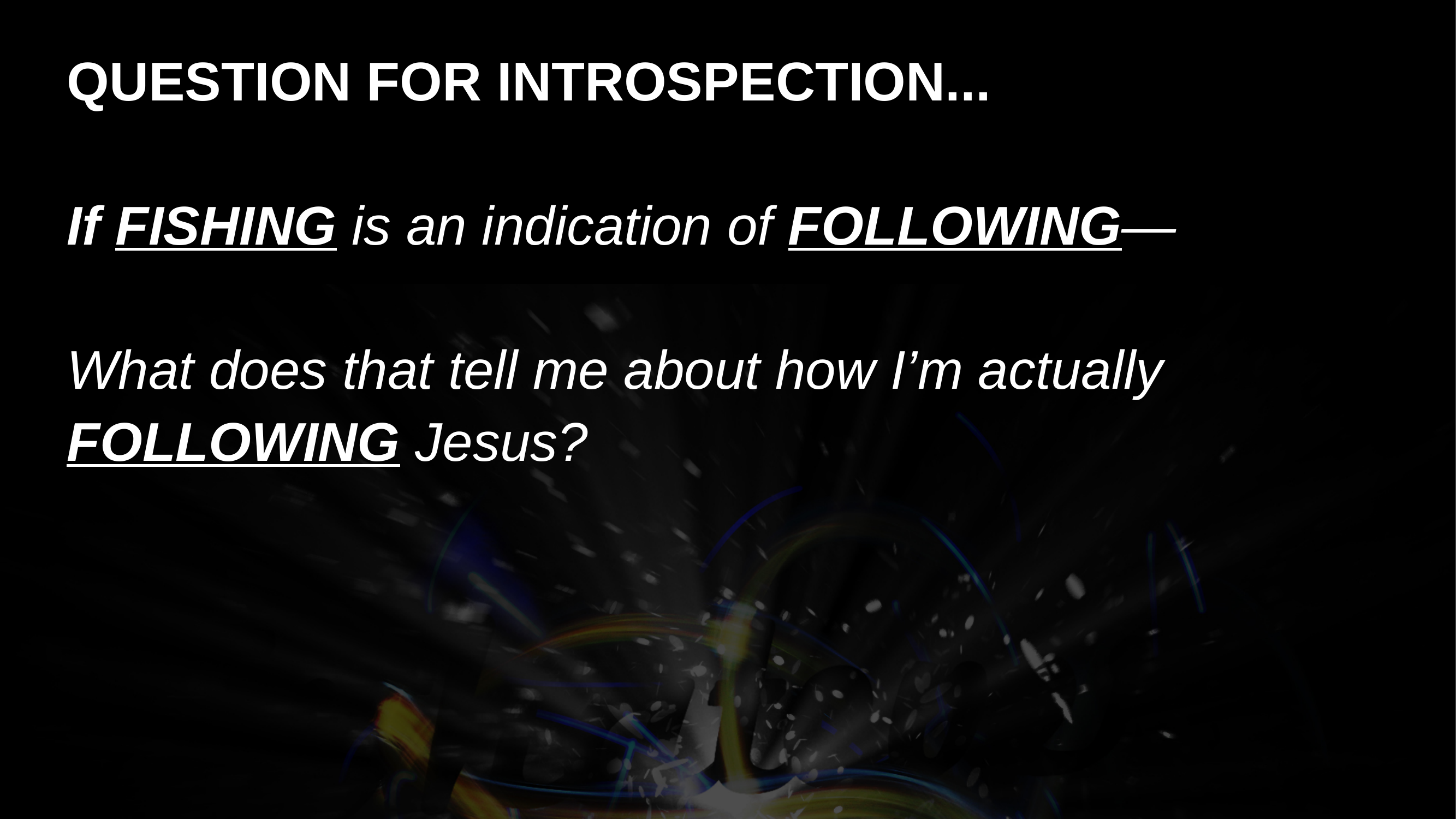

QUESTION FOR INTROSPECTION...

If FISHING is an indication of FOLLOWING—

What does that tell me about how I’m actually FOLLOWING Jesus?